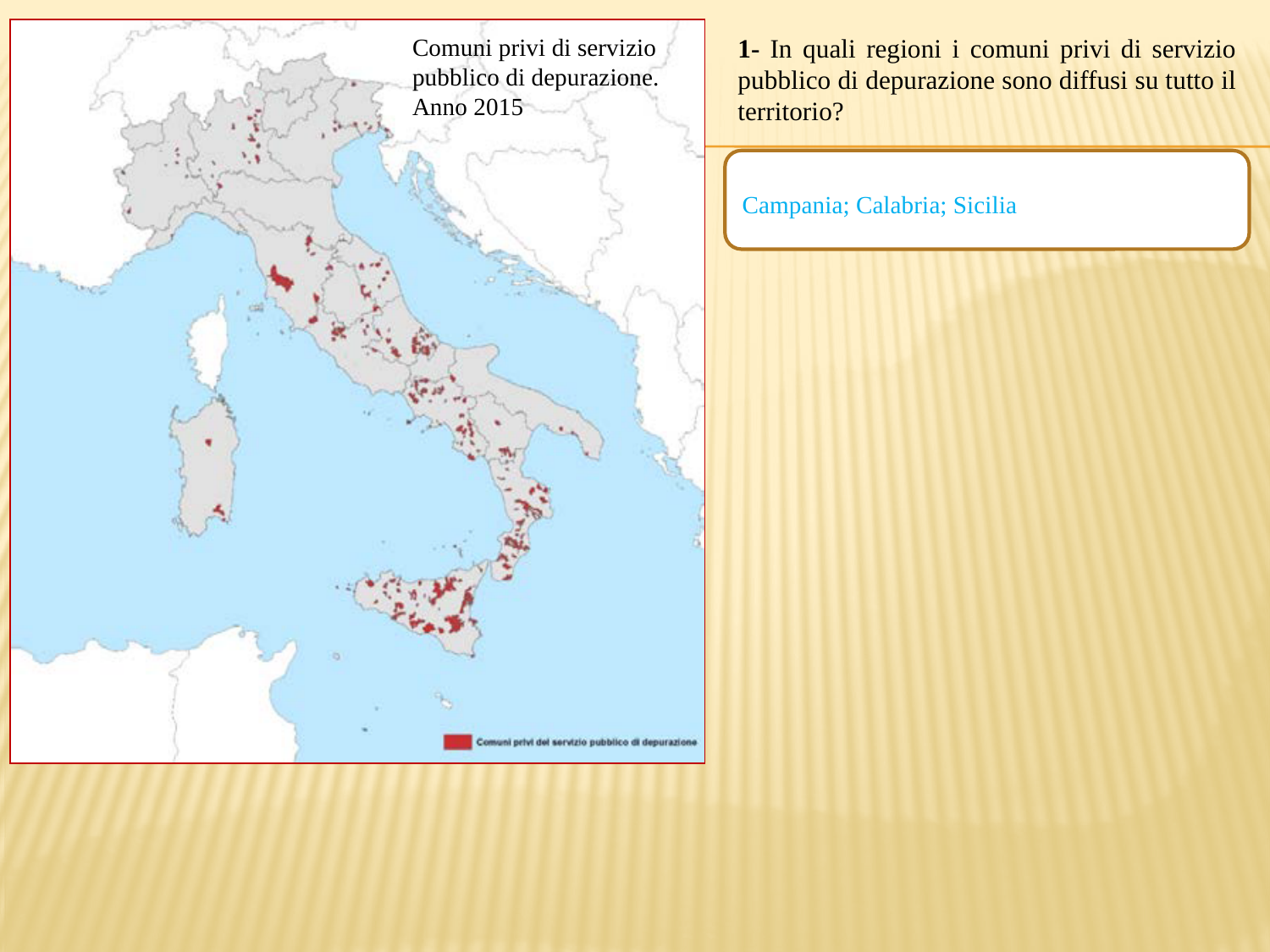

Comuni privi di servizio
pubblico di depurazione.
Anno 2015
1- In quali regioni i comuni privi di servizio pubblico di depurazione sono diffusi su tutto il territorio?

Campania; Calabria; Sicilia